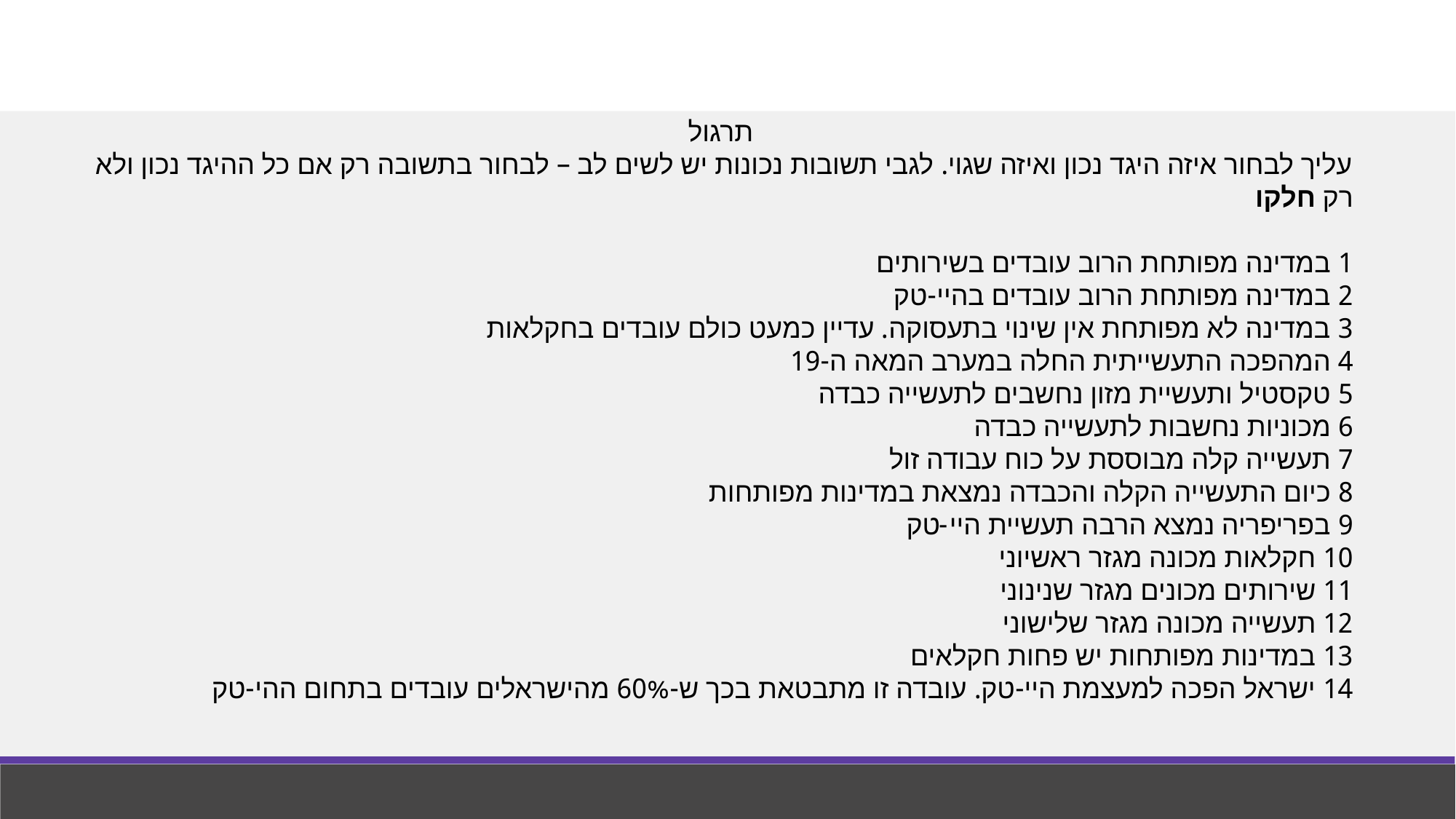

תרגול
עליך לבחור איזה היגד נכון ואיזה שגוי. לגבי תשובות נכונות יש לשים לב – לבחור בתשובה רק אם כל ההיגד נכון ולא רק חלקו

1 במדינה מפותחת הרוב עובדים בשירותים
2 במדינה מפותחת הרוב עובדים בהיי-טק
3 במדינה לא מפותחת אין שינוי בתעסוקה. עדיין כמעט כולם עובדים בחקלאות
4 המהפכה התעשייתית החלה במערב המאה ה-19
5 טקסטיל ותעשיית מזון נחשבים לתעשייה כבדה
6 מכוניות נחשבות לתעשייה כבדה
7 תעשייה קלה מבוססת על כוח עבודה זול
8 כיום התעשייה הקלה והכבדה נמצאת במדינות מפותחות
9 בפריפריה נמצא הרבה תעשיית היי-טק
10 חקלאות מכונה מגזר ראשיוני
11 שירותים מכונים מגזר שנינוני
12 תעשייה מכונה מגזר שלישוני
13 במדינות מפותחות יש פחות חקלאים
14 ישראל הפכה למעצמת היי-טק. עובדה זו מתבטאת בכך ש-60% מהישראלים עובדים בתחום ההי-טק